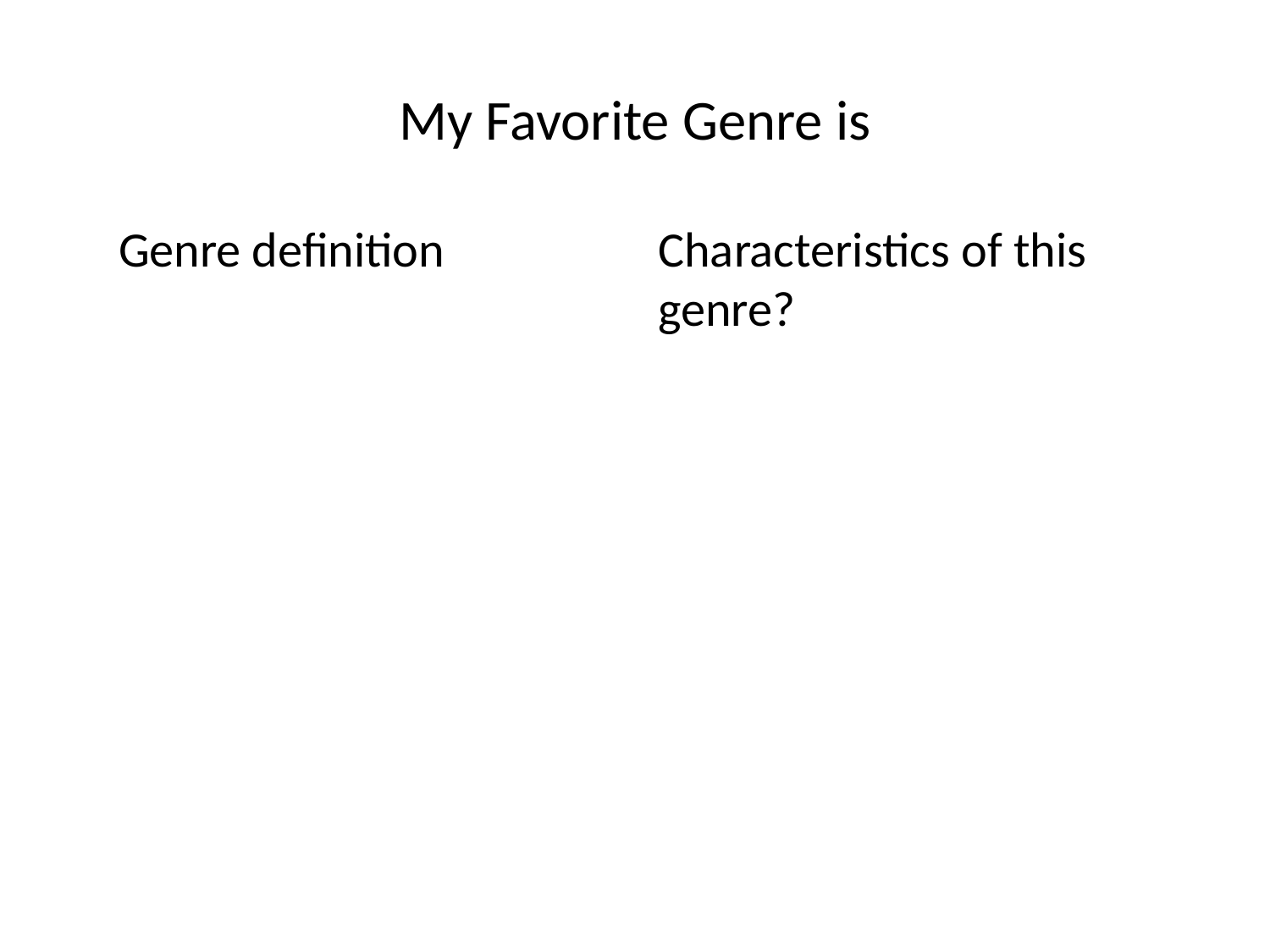

# My Favorite Genre is
Genre definition
Characteristics of this genre?